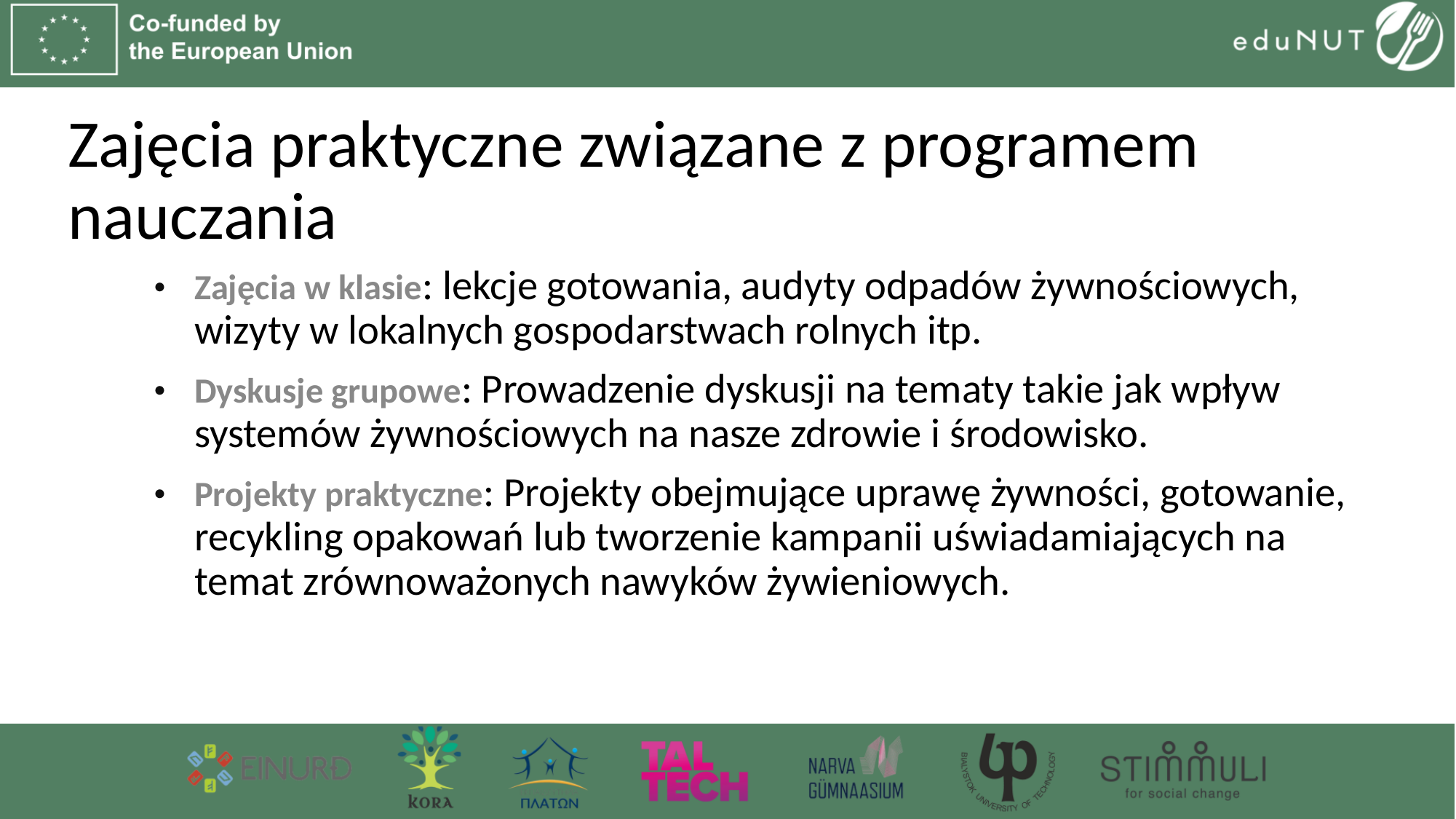

# Zajęcia praktyczne związane z programem nauczania
Zajęcia w klasie: lekcje gotowania, audyty odpadów żywnościowych, wizyty w lokalnych gospodarstwach rolnych itp.
Dyskusje grupowe: Prowadzenie dyskusji na tematy takie jak wpływ systemów żywnościowych na nasze zdrowie i środowisko.
Projekty praktyczne: Projekty obejmujące uprawę żywności, gotowanie, recykling opakowań lub tworzenie kampanii uświadamiających na temat zrównoważonych nawyków żywieniowych.